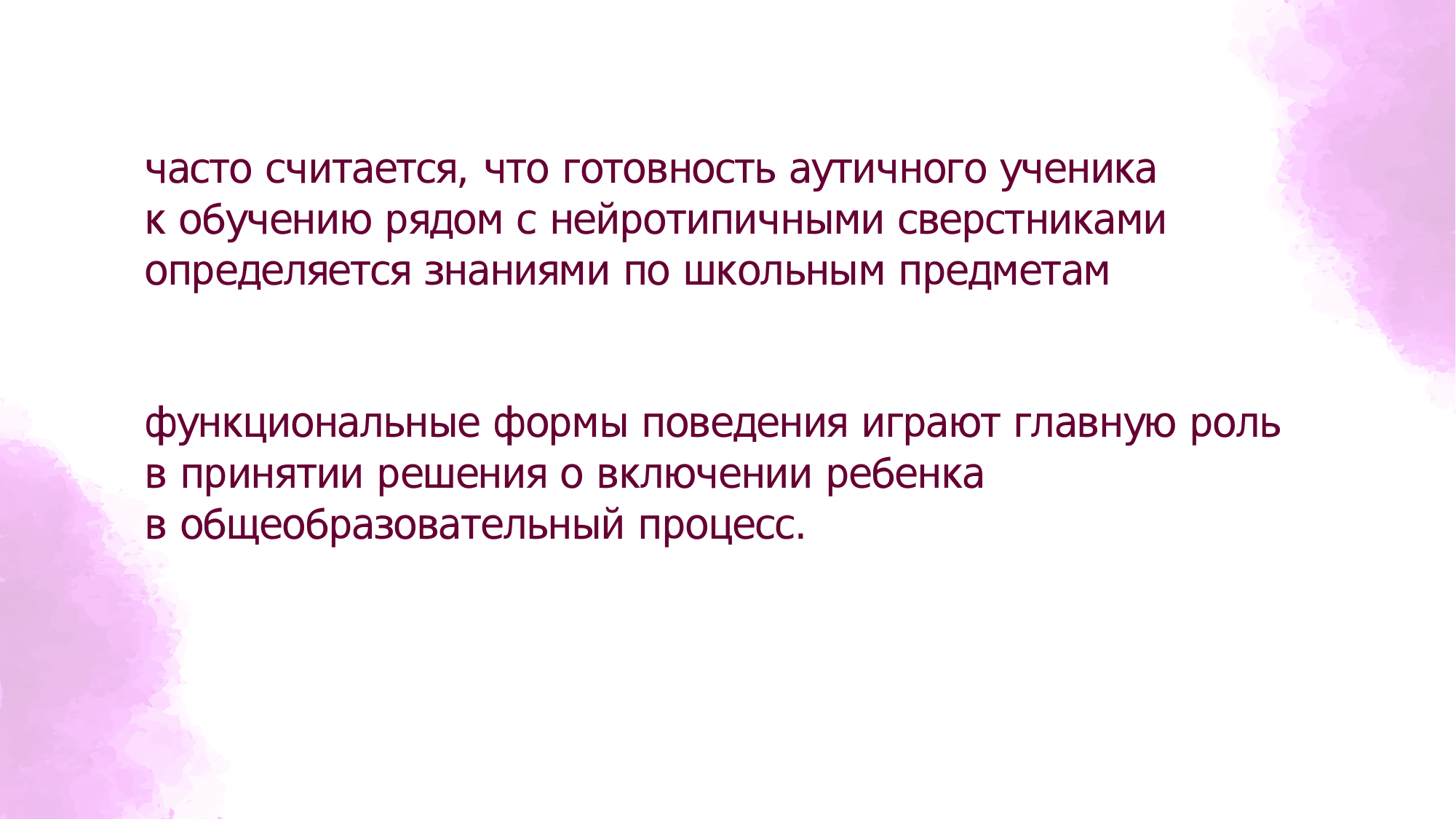

# часто считается, что готовность аутичного ученика к обучению рядом с нейротипичными сверстниками определяется знаниями по школьным предметам функциональные формы поведения играют главную роль в принятии решения о включении ребенка в общеобразовательный процесс.